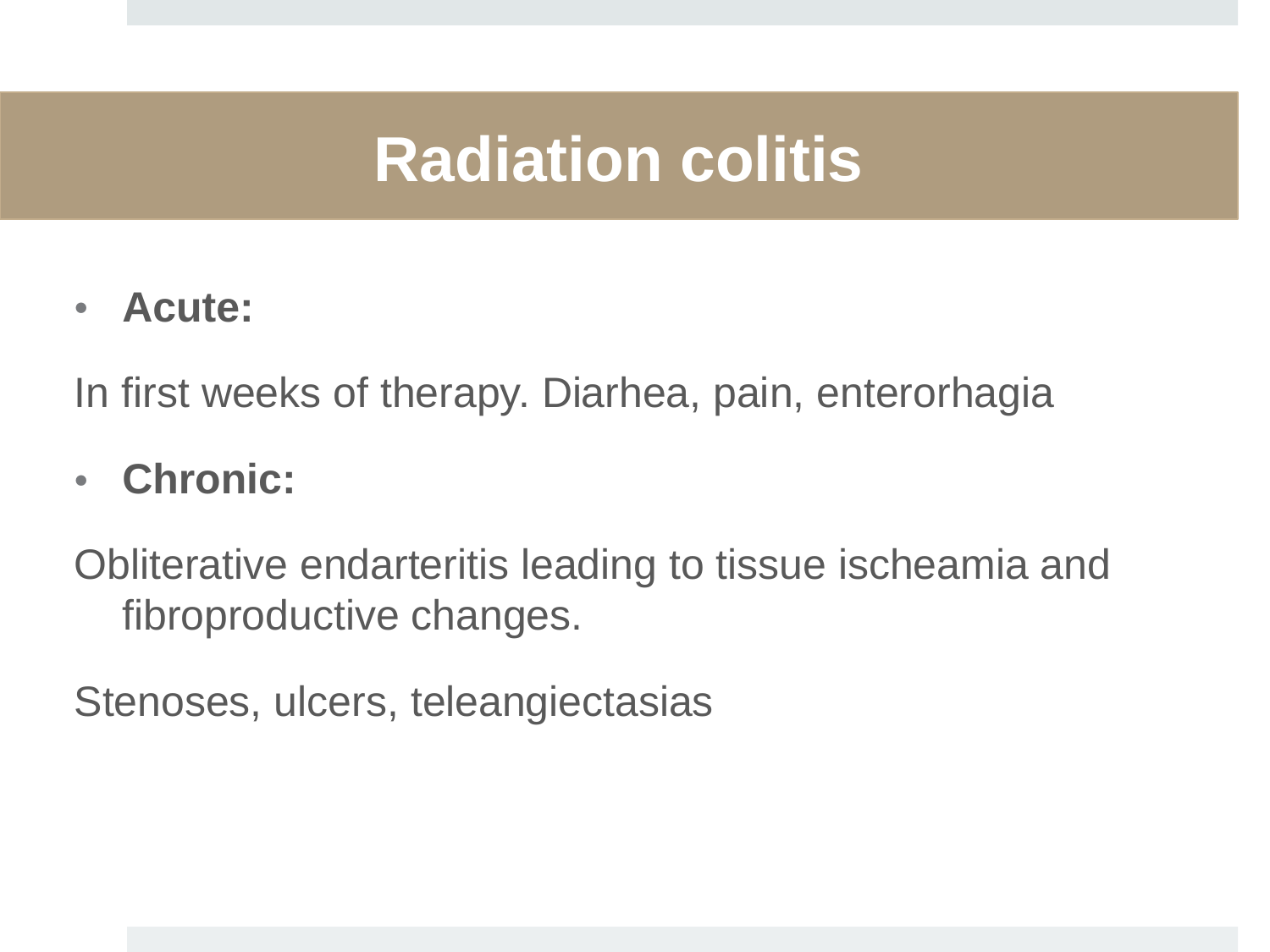

Radiation colitis
Acute:
In first weeks of therapy. Diarhea, pain, enterorhagia
Chronic:
Obliterative endarteritis leading to tissue ischeamia and fibroproductive changes.
Stenoses, ulcers, teleangiectasias